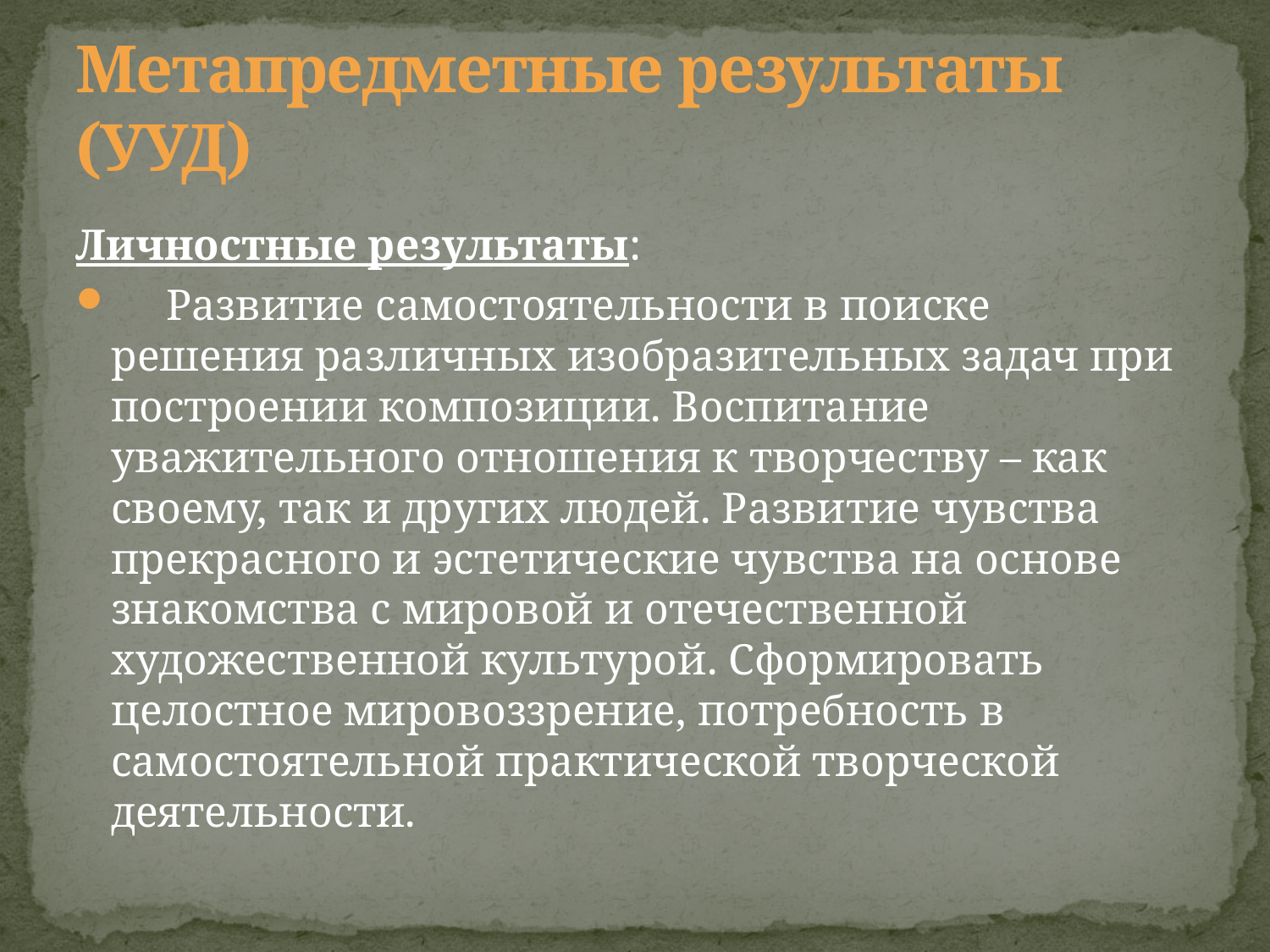

# Метапредметные результаты (УУД)
Личностные результаты:
     Развитие самостоятельности в поиске решения различных изобразительных задач при построении композиции. Воспитание уважительного отношения к творчеству – как своему, так и других людей. Развитие чувства прекрасного и эстетические чувства на основе знакомства с мировой и отечественной художественной культурой. Сформировать  целостное мировоззрение, потребность в самостоятельной практической творческой деятельности.